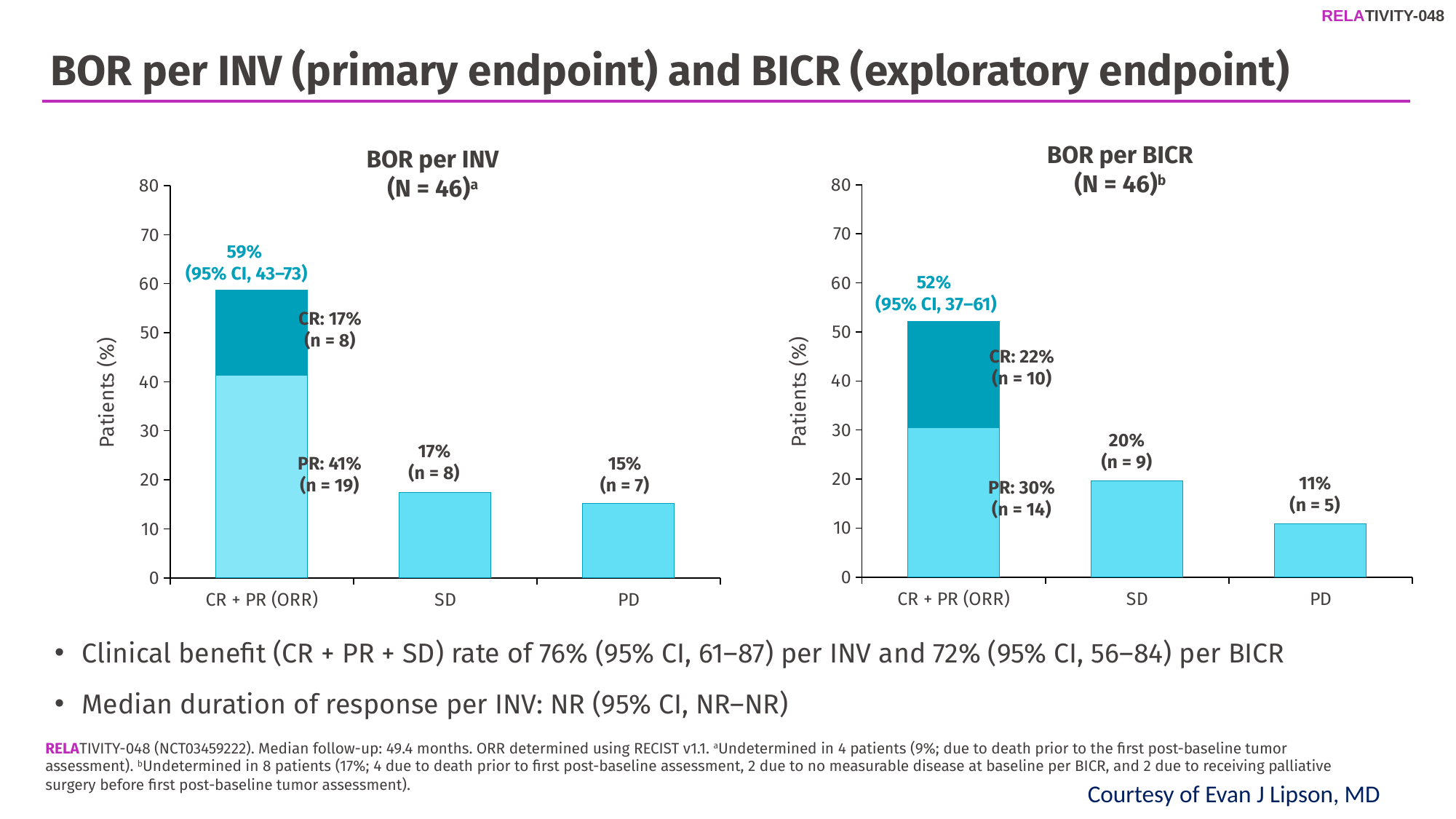

# BOR per INV (primary endpoint) and BICR (exploratory endpoint)
BOR per BICR
(N = 46)b
BOR per INV
(N = 46)a

### Chart

| Category | Series 1 | Series 2 |
|---|---|---|
| CR + PR (ORR) | 30.4 | 21.7 |
| SD | None | 19.6 |
| PD | None | 10.9 |

### Chart

| Category | Series 1 | Series 2 |
|---|---|---|
| CR + PR (ORR) | 41.3 | 17.4 |
| SD | None | 17.4 |
| PD | None | 15.2 |
59%
(95% CI, 43–73)
52%
(95% CI, 37–61)
CR: 17%
(n = 8)
CR: 22%
(n = 10)
20%
(n = 9)
17%
(n = 8)
15%
(n = 7)
PR: 41%
(n = 19)
11%
(n = 5)
PR: 30%
(n = 14)
Clinical benefit (CR + PR + SD) rate of 76% (95% CI, 61–87) per INV and 72% (95% CI, 56–84) per BICR
Median duration of response per INV: NR (95% CI, NR–NR)
RELATIVITY-048 (NCT03459222). Median follow-up: 49.4 months. ORR determined using RECIST v1.1. aUndetermined in 4 patients (9%; due to death prior to the first post-baseline tumor assessment). bUndetermined in 8 patients (17%; 4 due to death prior to first post-baseline assessment, 2 due to no measurable disease at baseline per BICR, and 2 due to receiving palliative surgery before first post-baseline tumor assessment).
Courtesy of Evan J Lipson, MD